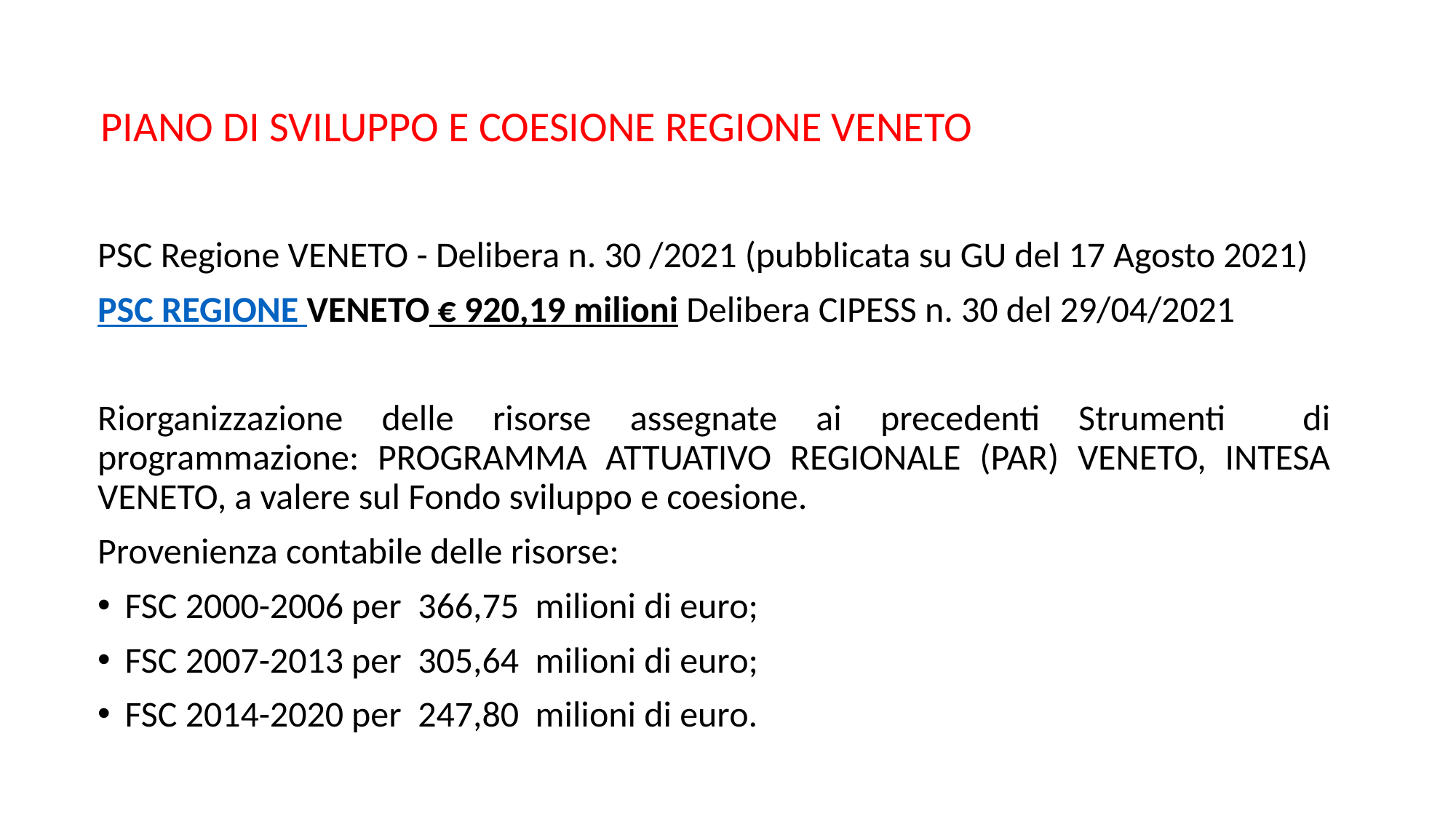

# PIANO DI SVILUPPO E COESIONE REGIONE VENETO
PSC Regione VENETO - Delibera n. 30 /2021 (pubblicata su GU del 17 Agosto 2021)
PSC REGIONE VENETO € 920,19 milioni Delibera CIPESS n. 30 del 29/04/2021

Riorganizzazione delle risorse assegnate ai precedenti Strumenti  di programmazione: PROGRAMMA ATTUATIVO REGIONALE (PAR) VENETO, INTESA VENETO, a valere sul Fondo sviluppo e coesione.
Provenienza contabile delle risorse:
FSC 2000-2006 per  366,75  milioni di euro;
FSC 2007-2013 per  305,64  milioni di euro;
FSC 2014-2020 per  247,80  milioni di euro.